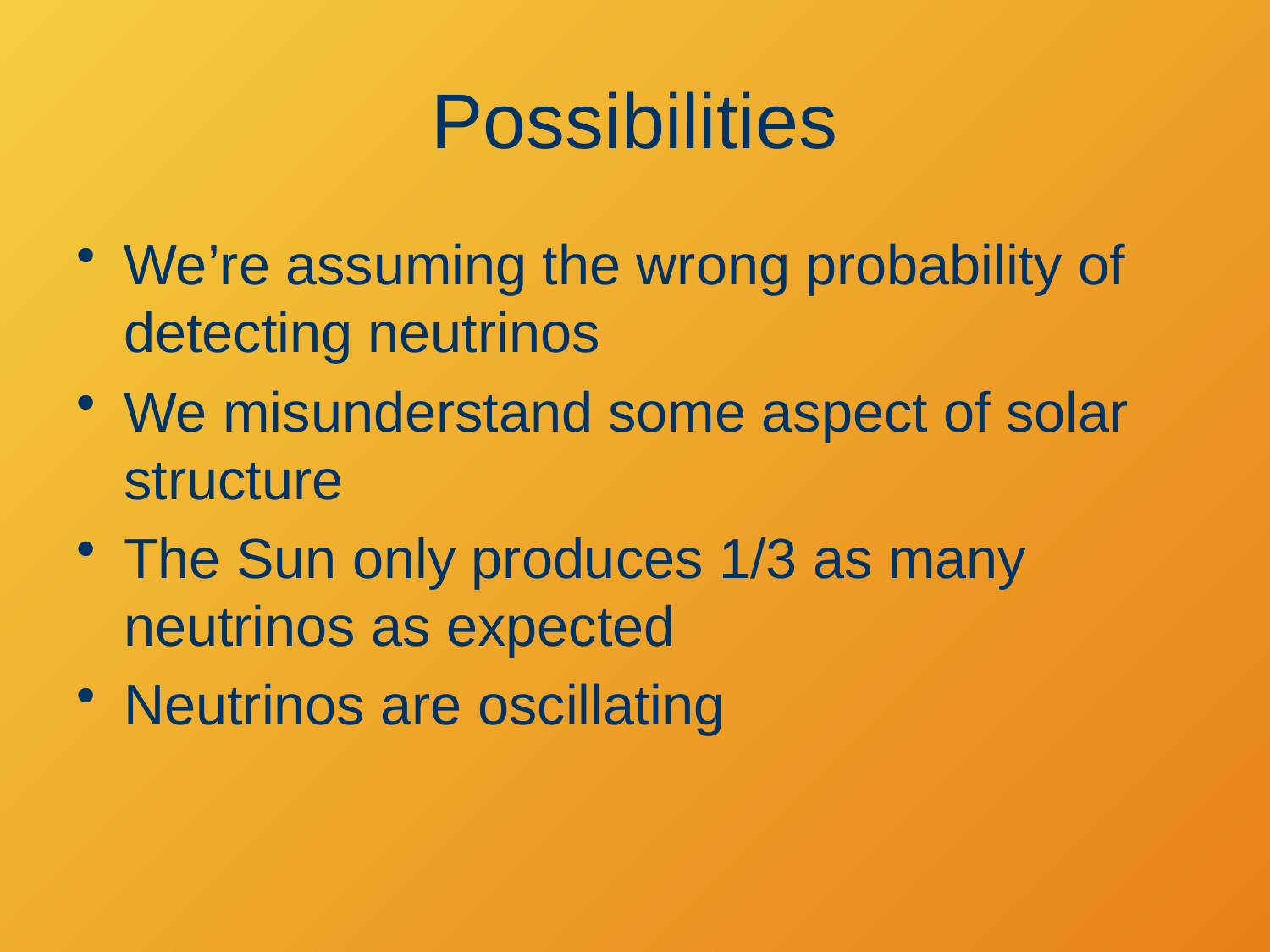

# Possibilities
We’re assuming the wrong probability of detecting neutrinos
We misunderstand some aspect of solar structure
The Sun only produces 1/3 as many neutrinos as expected
Neutrinos are oscillating